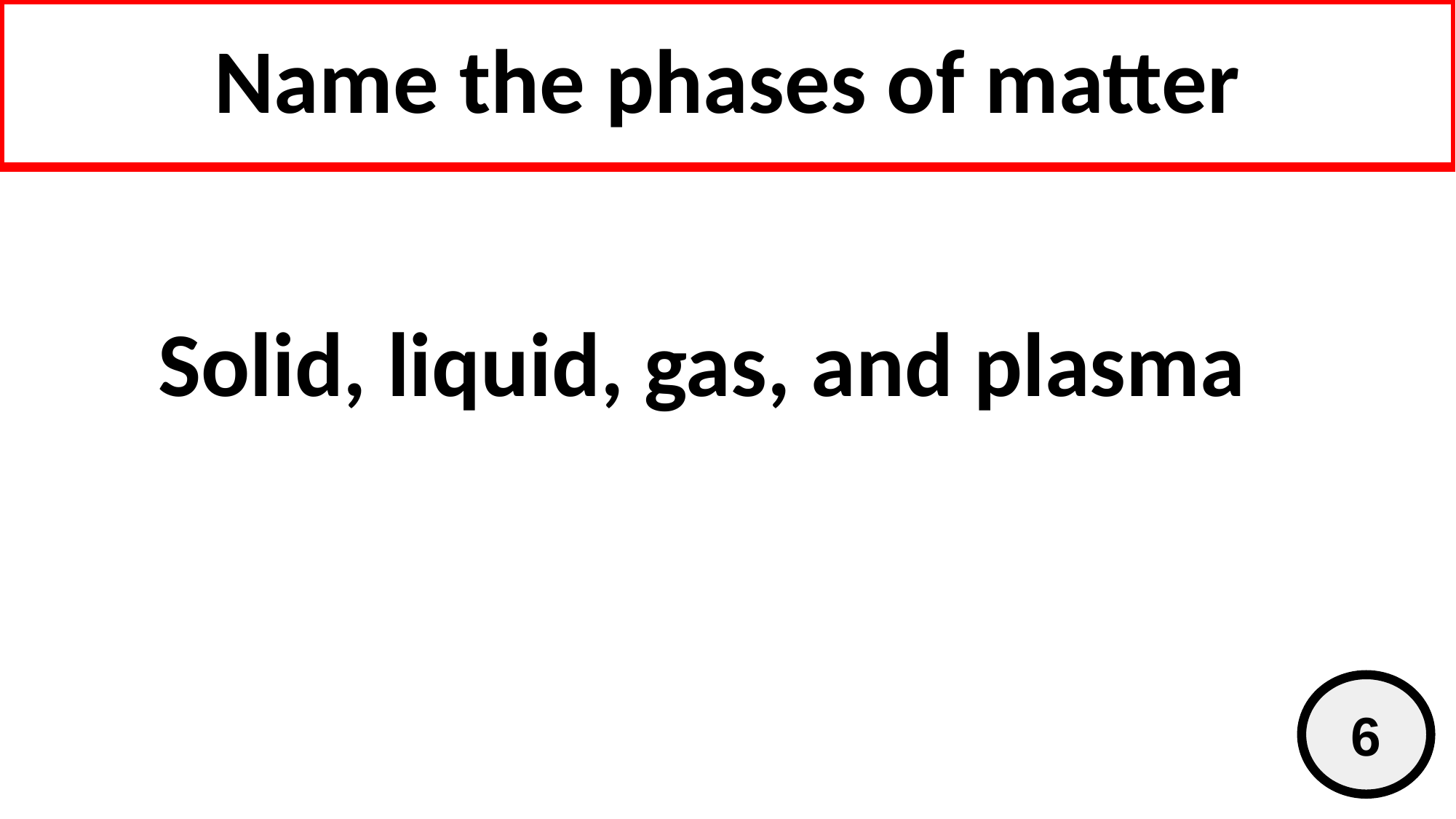

# Name the phases of matter
Solid, liquid, gas, and plasma
6